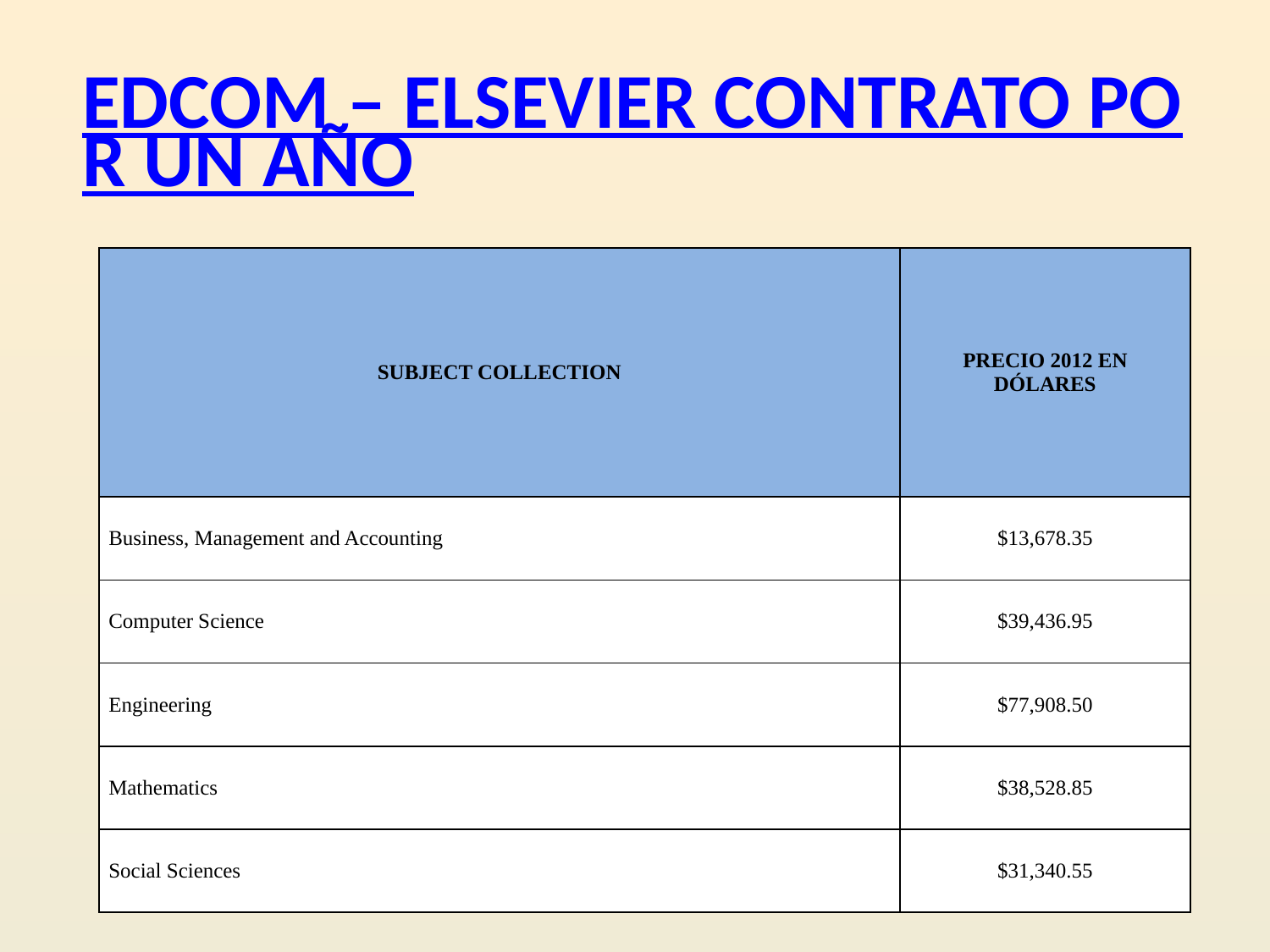

# EDCOM – ELSEVIER CONTRATO POR UN AÑO
| SUBJECT COLLECTION | PRECIO 2012 EN DÓLARES |
| --- | --- |
| Business, Management and Accounting | $13,678.35 |
| Computer Science | $39,436.95 |
| Engineering | $77,908.50 |
| Mathematics | $38,528.85 |
| Social Sciences | $31,340.55 |